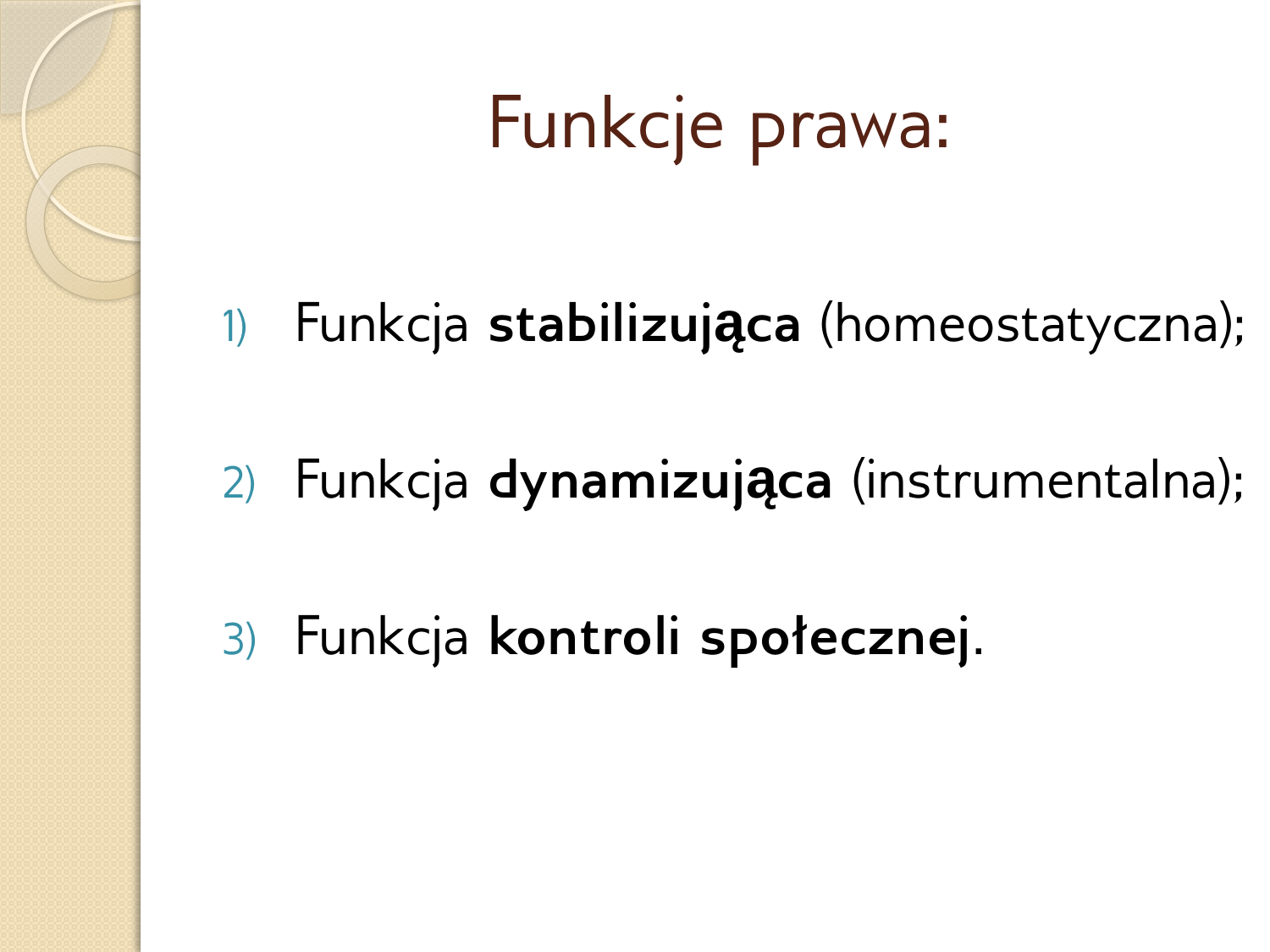

# Funkcje prawa:

Funkcja stabilizująca (homeostatyczna);

Funkcja dynamizująca (instrumentalna);

Funkcja kontroli społecznej.